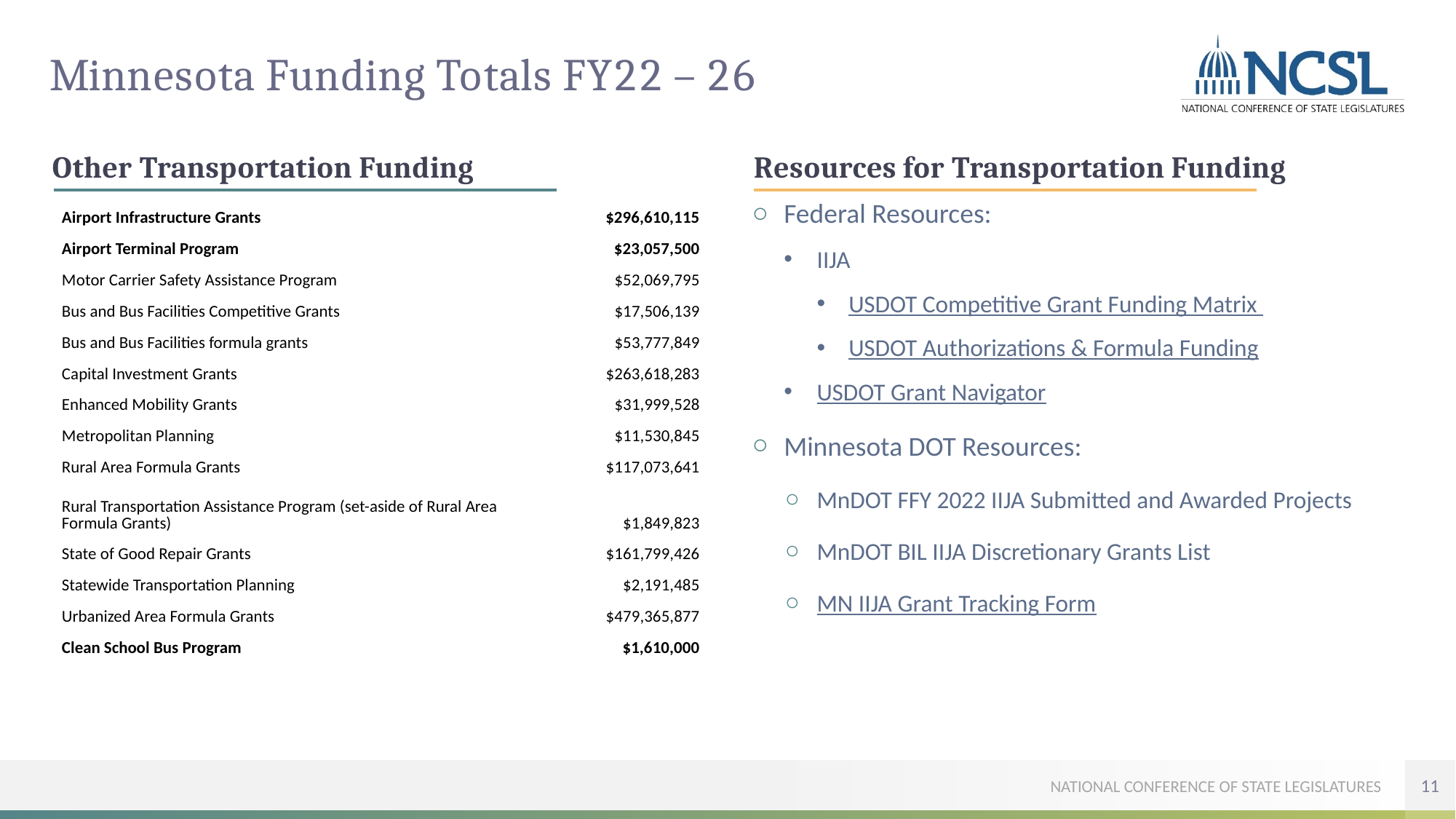

# Minnesota Funding Totals FY22 – 26
Other Transportation Funding
Resources for Transportation Funding
| Airport Infrastructure Grants | $296,610,115 |
| --- | --- |
| Airport Terminal Program | $23,057,500 |
| Motor Carrier Safety Assistance Program | $52,069,795 |
| Bus and Bus Facilities Competitive Grants | $17,506,139 |
| Bus and Bus Facilities formula grants | $53,777,849 |
| Capital Investment Grants | $263,618,283 |
| Enhanced Mobility Grants | $31,999,528 |
| Metropolitan Planning | $11,530,845 |
| Rural Area Formula Grants | $117,073,641 |
| Rural Transportation Assistance Program (set-aside of Rural Area Formula Grants) | $1,849,823 |
| State of Good Repair Grants | $161,799,426 |
| Statewide Transportation Planning | $2,191,485 |
| Urbanized Area Formula Grants | $479,365,877 |
| Clean School Bus Program | $1,610,000 |
Federal Resources:
IIJA
USDOT Competitive Grant Funding Matrix
USDOT Authorizations & Formula Funding
USDOT Grant Navigator
Minnesota DOT Resources:
MnDOT FFY 2022 IIJA Submitted and Awarded Projects
MnDOT BIL IIJA Discretionary Grants List
MN IIJA Grant Tracking Form

11